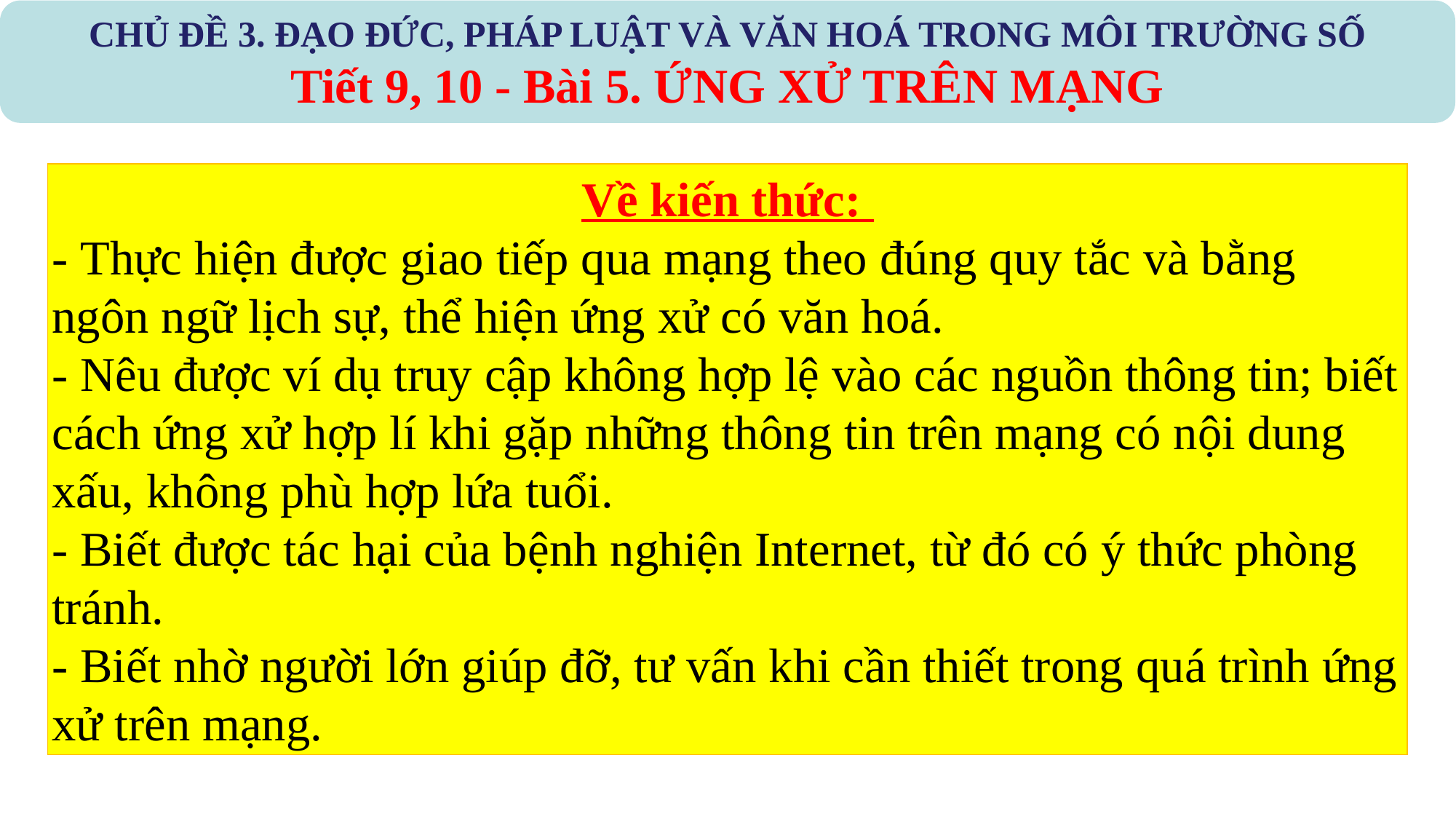

Về kiến thức:
- Thực hiện được giao tiếp qua mạng theo đúng quy tắc và bằng ngôn ngữ lịch sự, thể hiện ứng xử có văn hoá.
- Nêu được ví dụ truy cập không hợp lệ vào các nguồn thông tin; biết cách ứng xử hợp lí khi gặp những thông tin trên mạng có nội dung xấu, không phù hợp lứa tuổi.
- Biết được tác hại của bệnh nghiện Internet, từ đó có ý thức phòng tránh.
- Biết nhờ người lớn giúp đỡ, tư vấn khi cần thiết trong quá trình ứng xử trên mạng.